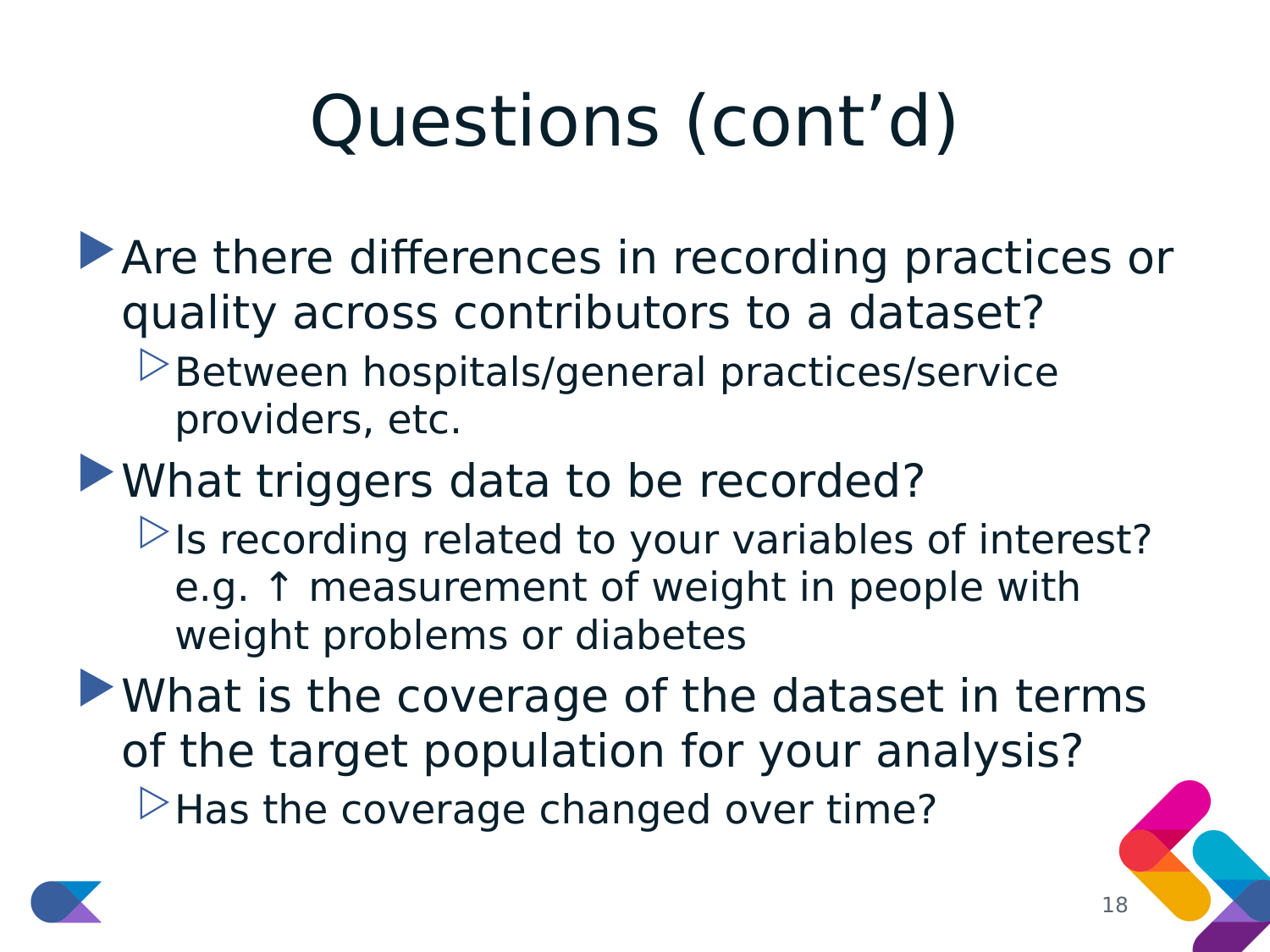

# Questions (cont’d)
Are there differences in recording practices or quality across contributors to a dataset?
Between hospitals/general practices/service providers, etc.
What triggers data to be recorded?
Is recording related to your variables of interest? e.g. ↑ measurement of weight in people with weight problems or diabetes
What is the coverage of the dataset in terms of the target population for your analysis?
Has the coverage changed over time?
18